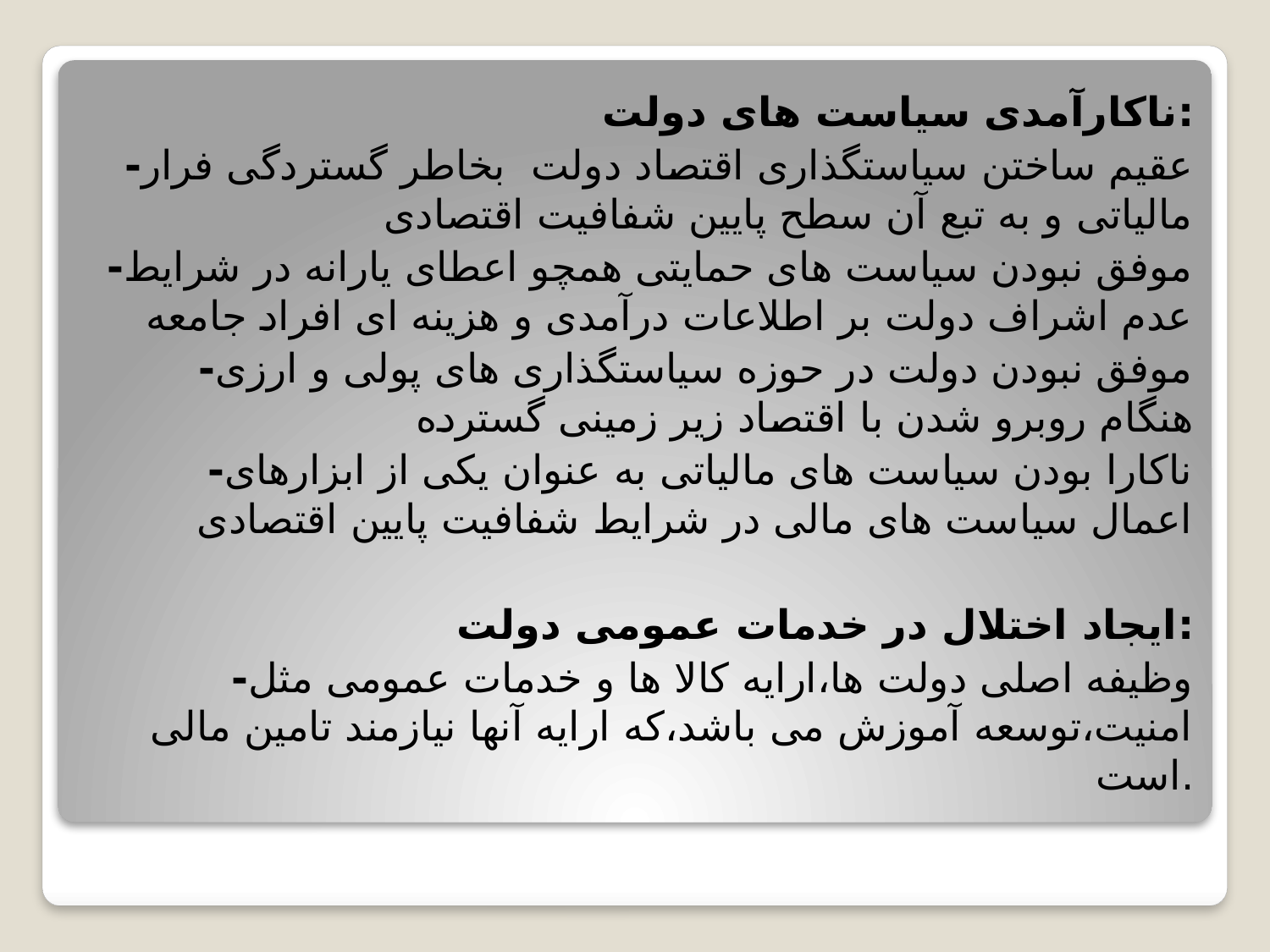

ناکارآمدی سیاست های دولت:
-عقیم ساختن سیاستگذاری اقتصاد دولت  بخاطر گستردگی فرار مالیاتی و به تبع آن سطح پایین شفافیت اقتصادی
-موفق نبودن سیاست های حمایتی همچو اعطای یارانه در شرایط عدم اشراف دولت بر اطلاعات درآمدی و هزینه ای افراد جامعه
-موفق نبودن دولت در حوزه سیاستگذاری های پولی و ارزی هنگام روبرو شدن با اقتصاد زیر زمینی گسترده
-ناکارا بودن سیاست های مالیاتی به عنوان یکی از ابزارهای اعمال سیاست های مالی در شرایط شفافیت پایین اقتصادی

ایجاد اختلال در خدمات عمومی دولت:
-وظیفه اصلی دولت ها،ارایه کالا ها و خدمات عمومی مثل امنیت،توسعه آموزش می باشد،که ارایه آنها نیازمند تامین مالی است.